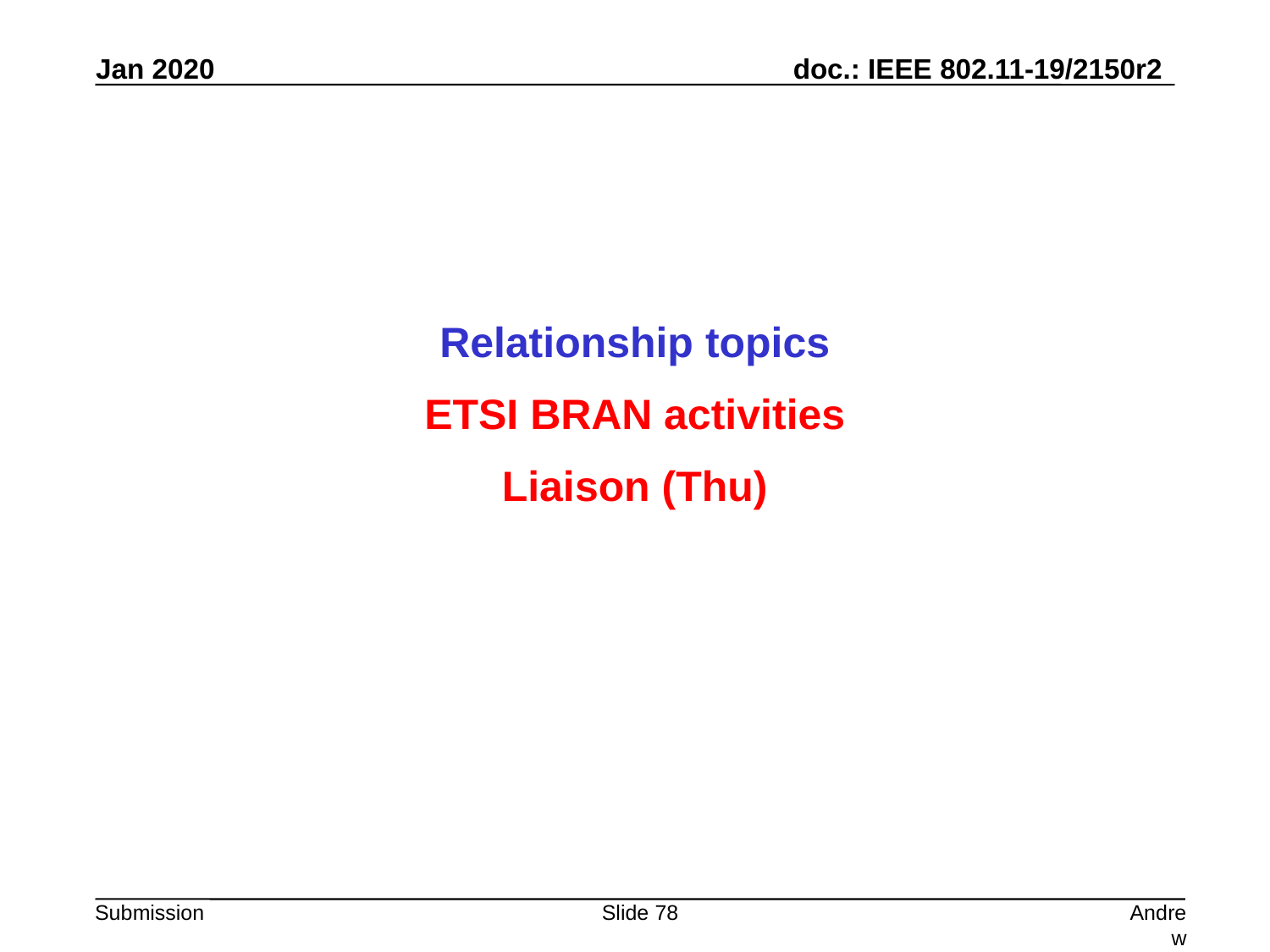

Relationship topics
ETSI BRAN activities
Liaison (Thu)
Slide 78
Andrew Myles, Cisco